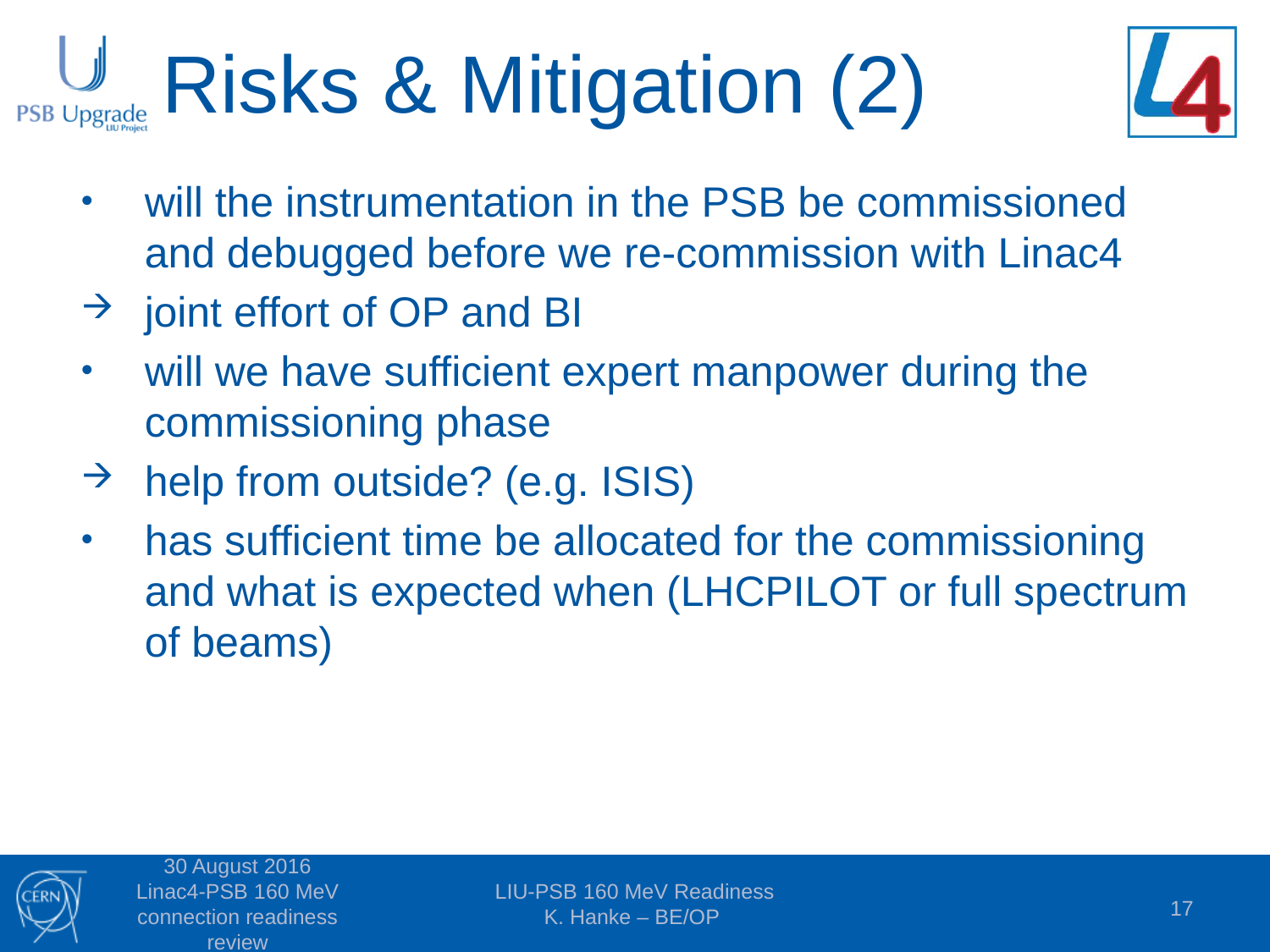

# Risks & Mitigation (2)
will the instrumentation in the PSB be commissioned and debugged before we re-commission with Linac4
joint effort of OP and BI
will we have sufficient expert manpower during the commissioning phase
help from outside? (e.g. ISIS)
has sufficient time be allocated for the commissioning and what is expected when (LHCPILOT or full spectrum of beams)
30 August 2016 Linac4-PSB 160 MeV connection readiness review
LIU-PSB 160 MeV Readiness
K. Hanke – BE/OP
17